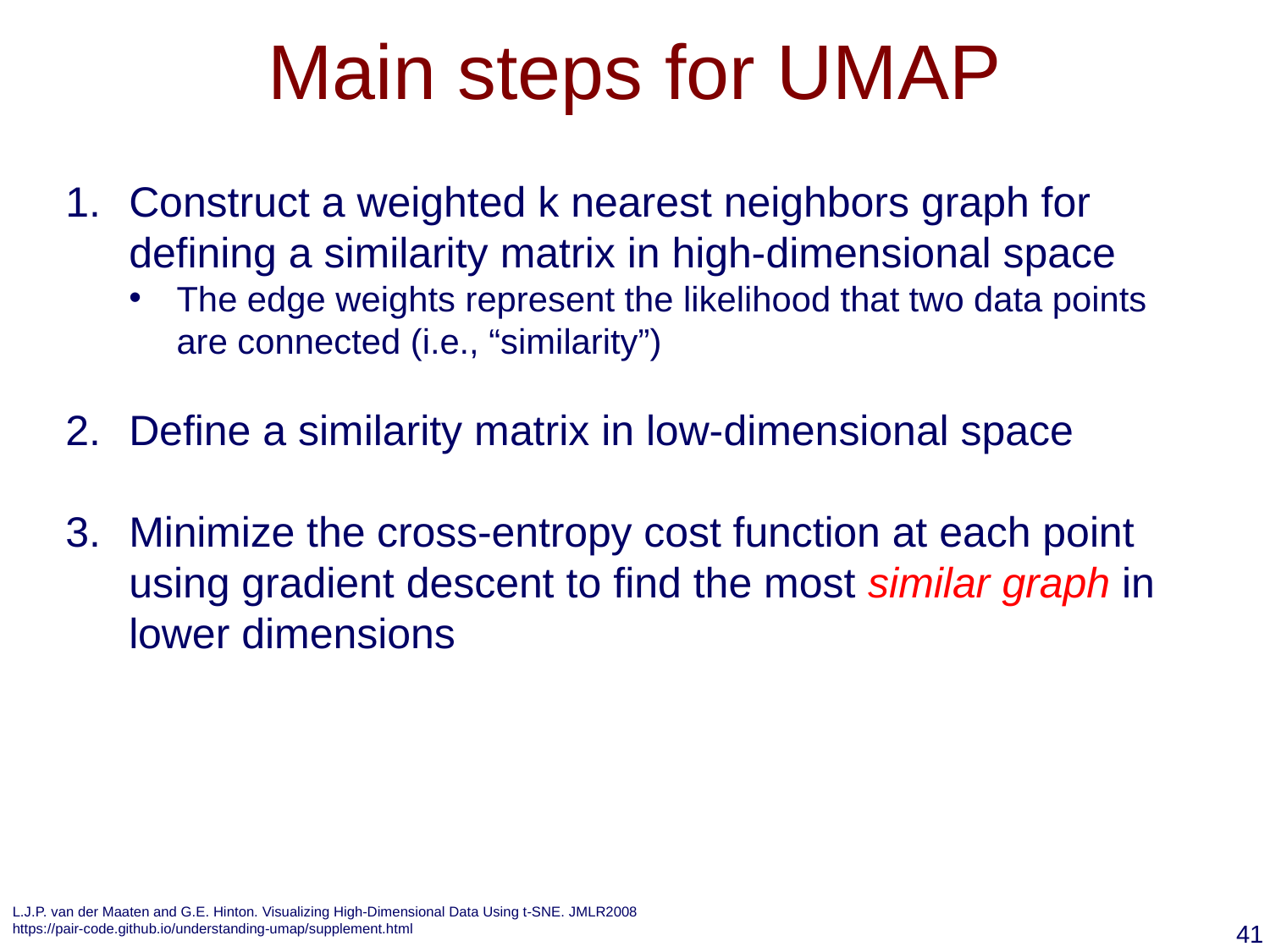

Main steps for UMAP
Construct a weighted k nearest neighbors graph for defining a similarity matrix in high-dimensional space
The edge weights represent the likelihood that two data points are connected (i.e., “similarity”)

Define a similarity matrix in low-dimensional space

Minimize the cross-entropy cost function at each point using gradient descent to find the most similar graph in lower dimensions
L.J.P. van der Maaten and G.E. Hinton. Visualizing High-Dimensional Data Using t-SNE. JMLR2008
https://pair-code.github.io/understanding-umap/supplement.html
41